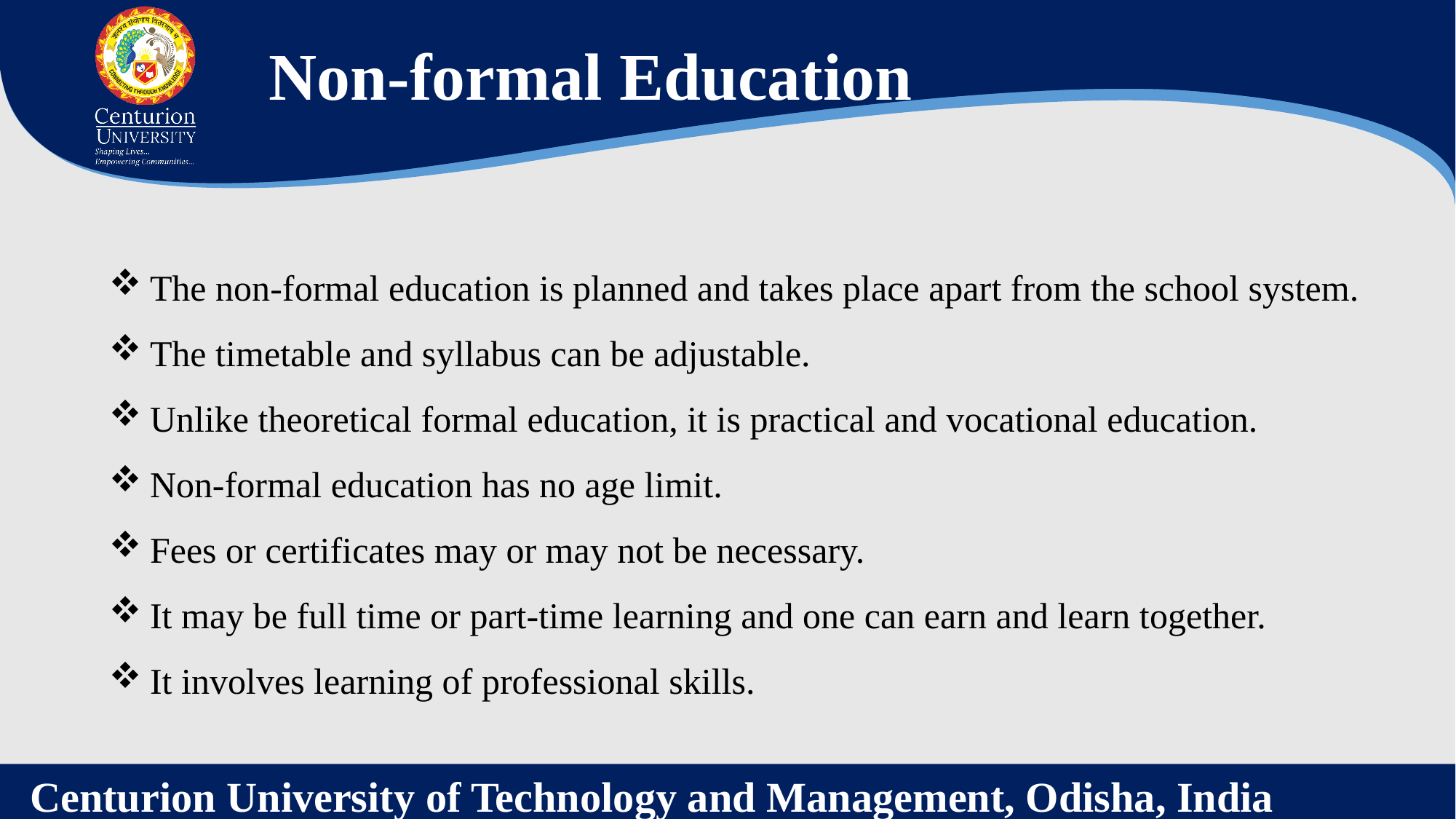

Non-formal Education
The non-formal education is planned and takes place apart from the school system.
The timetable and syllabus can be adjustable.
Unlike theoretical formal education, it is practical and vocational education.
Non-formal education has no age limit.
Fees or certificates may or may not be necessary.
It may be full time or part-time learning and one can earn and learn together.
It involves learning of professional skills.